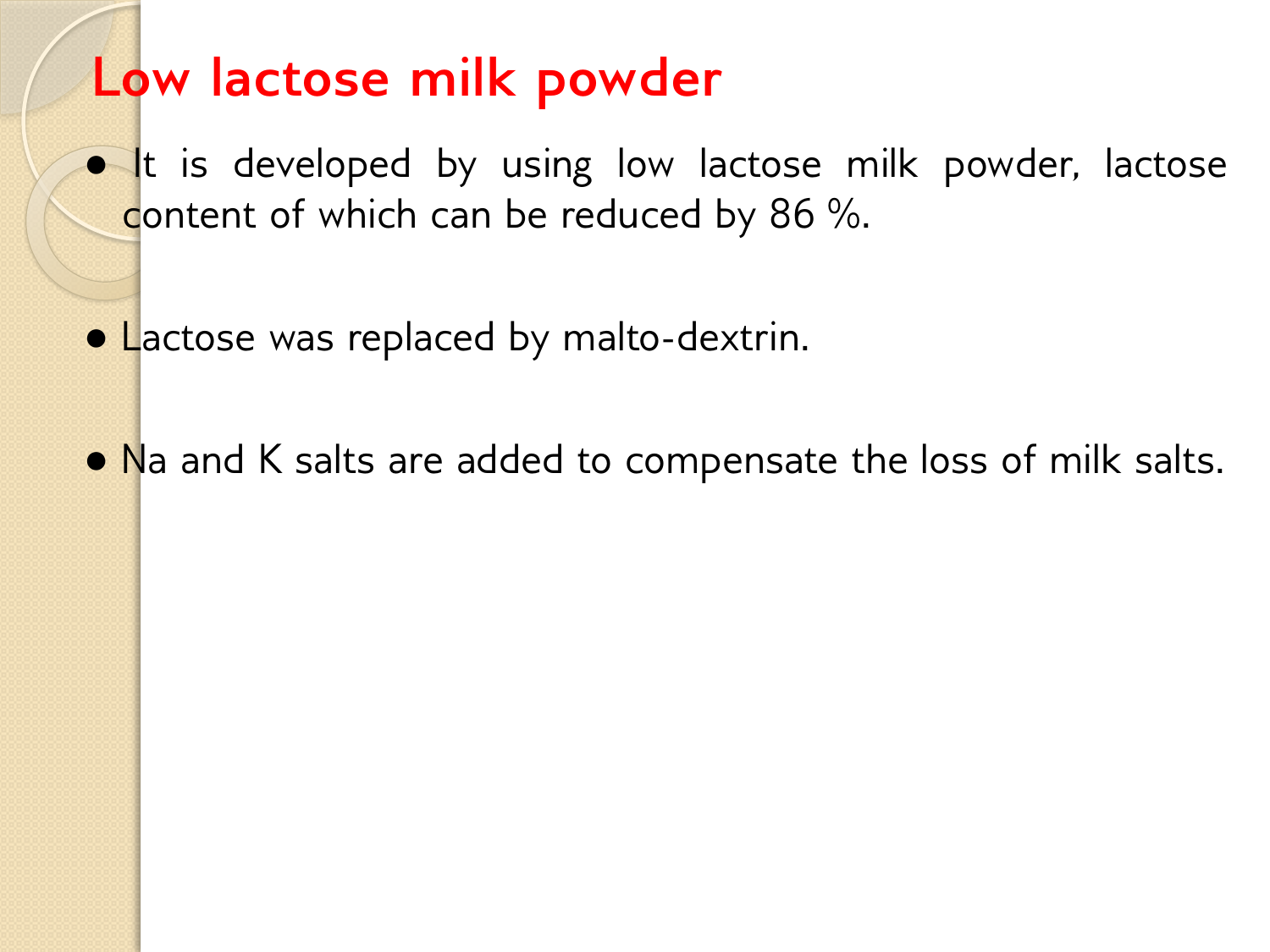

# Low lactose milk powder
● It is developed by using low lactose milk powder, lactose content of which can be reduced by 86 %.

● Lactose was replaced by malto-dextrin.

● Na and K salts are added to compensate the loss of milk salts.